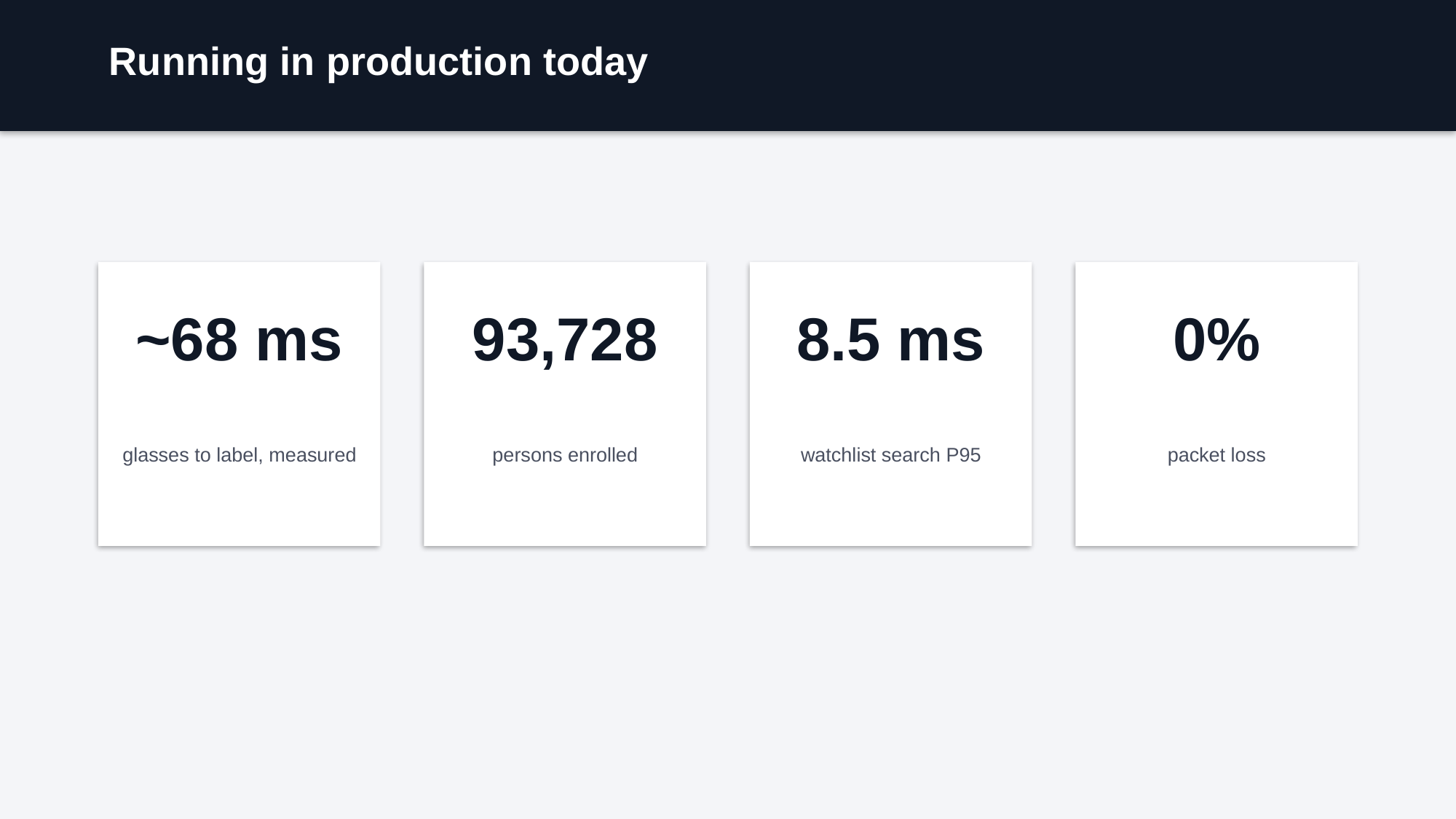

Running in production today

~68 ms
93,728
8.5 ms
0%
glasses to label, measured
persons enrolled
watchlist search P95
packet loss